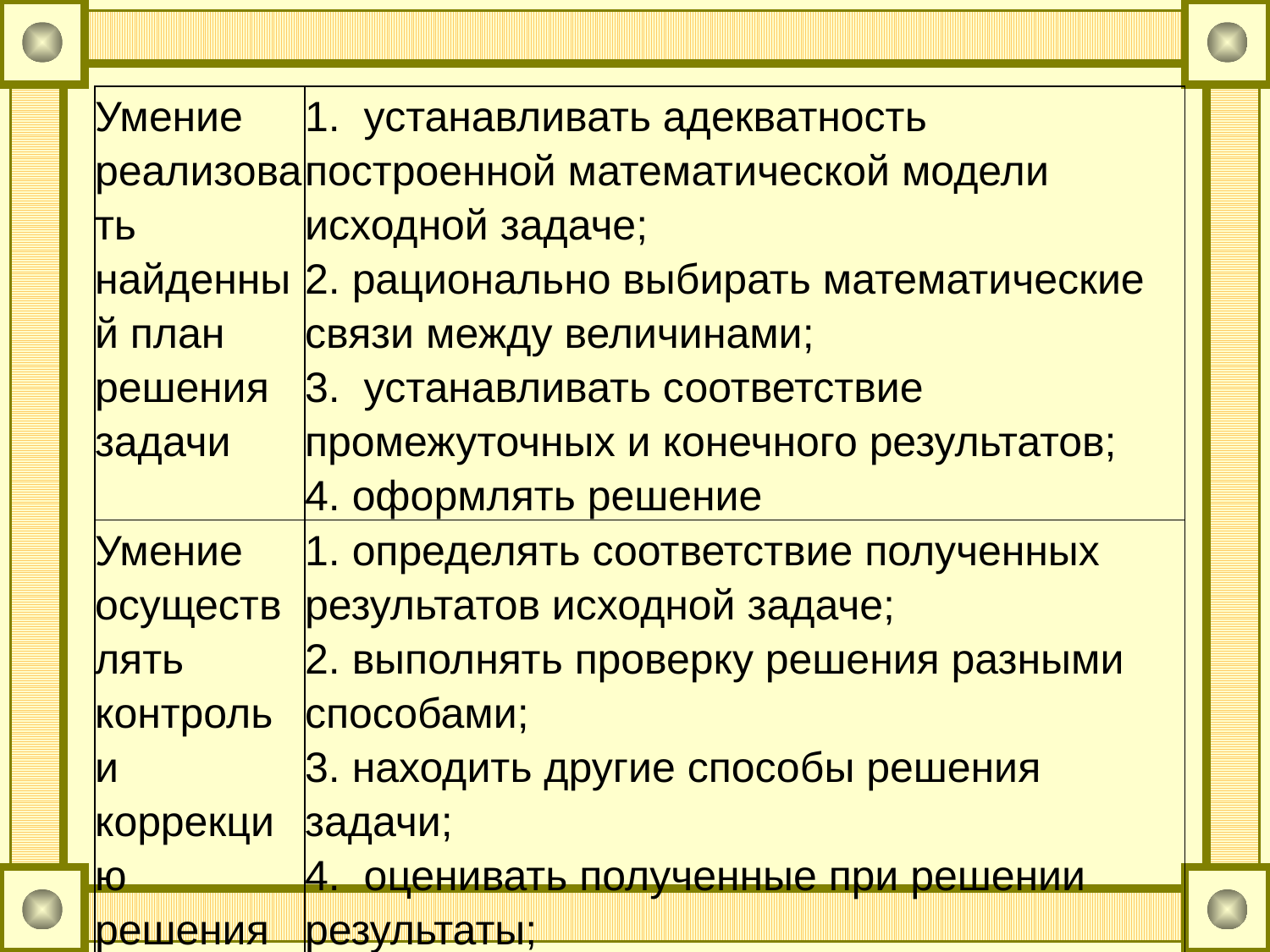

#
| Умение реализовать найденный план решения задачи | 1. устанавливать адекватность построенной математической модели исходной задаче; 2. рационально выбирать математические связи между величинами; 3. устанавливать соответствие промежуточных и конечного результатов; 4. оформлять решение |
| --- | --- |
| Умение осуществлять контроль и коррекцию решения | 1. определять соответствие полученных результатов исходной задаче; 2. выполнять проверку решения разными способами; 3. находить другие способы решения задачи; 4. оценивать полученные при решении результаты; обобщать результаты решения. |